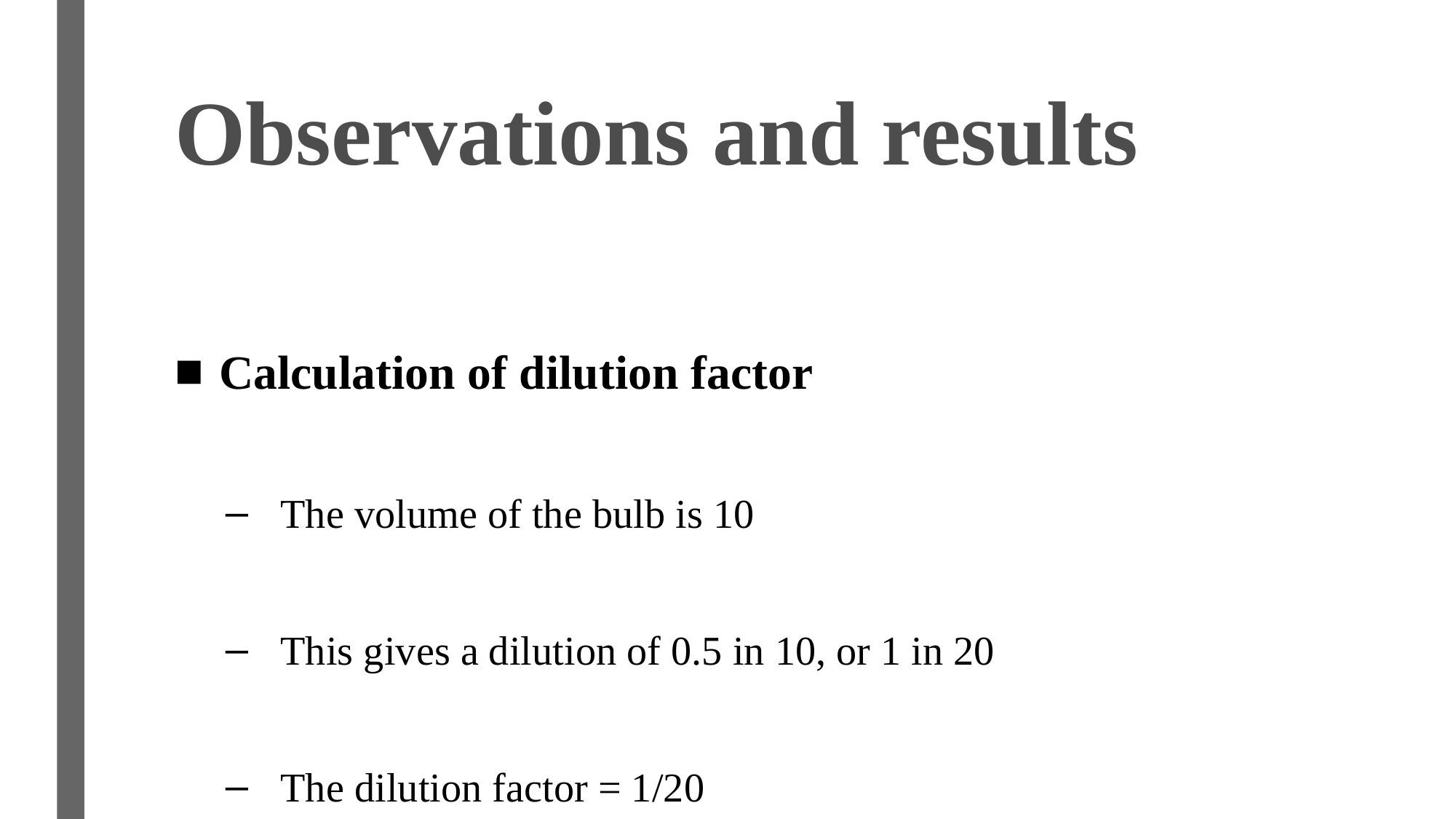

# Observations and results
Calculation of dilution factor
The volume of the bulb is 10
This gives a dilution of 0.5 in 10, or 1 in 20
The dilution factor = 1/20